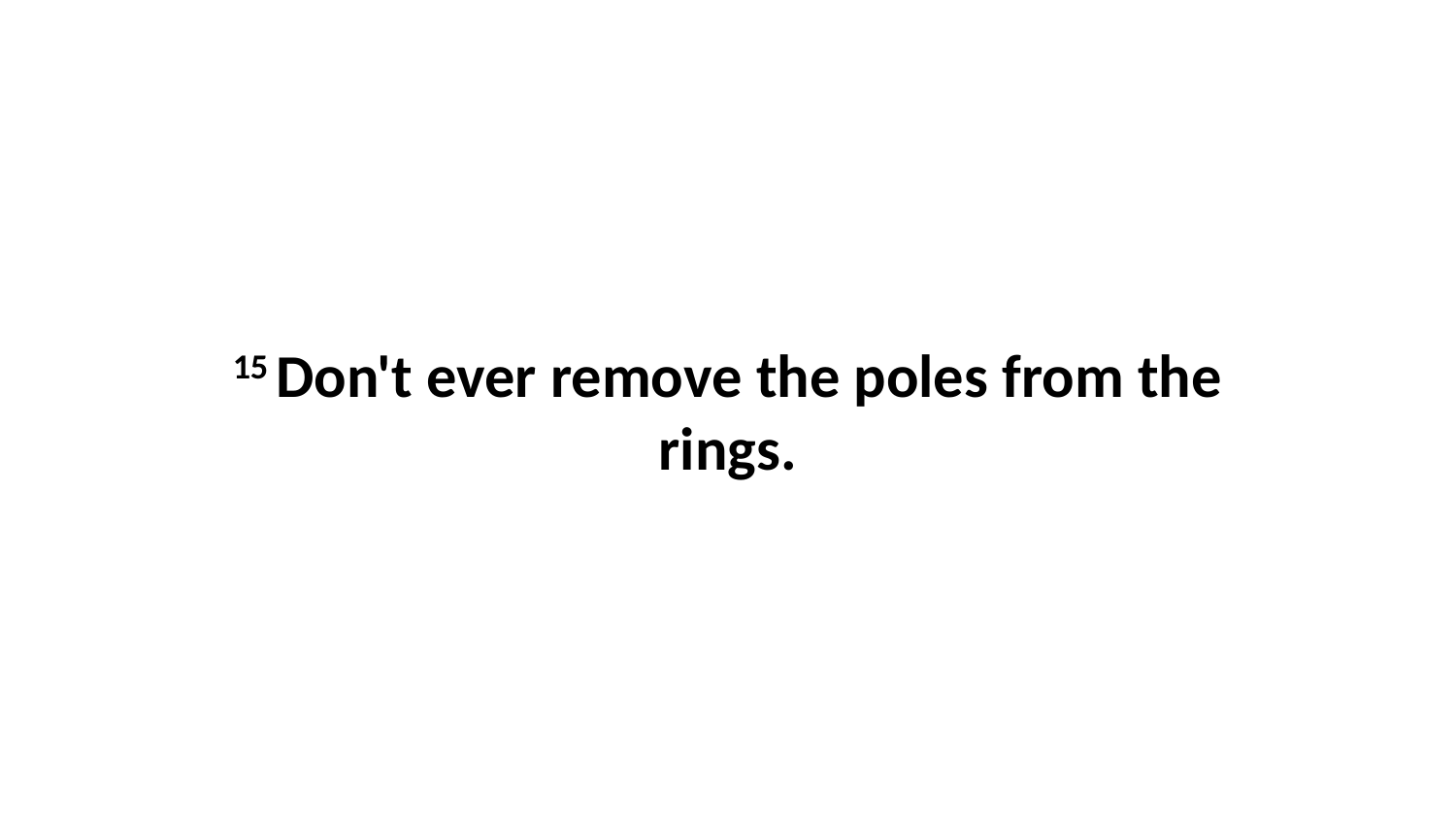

15 Don't ever remove the poles from the rings.